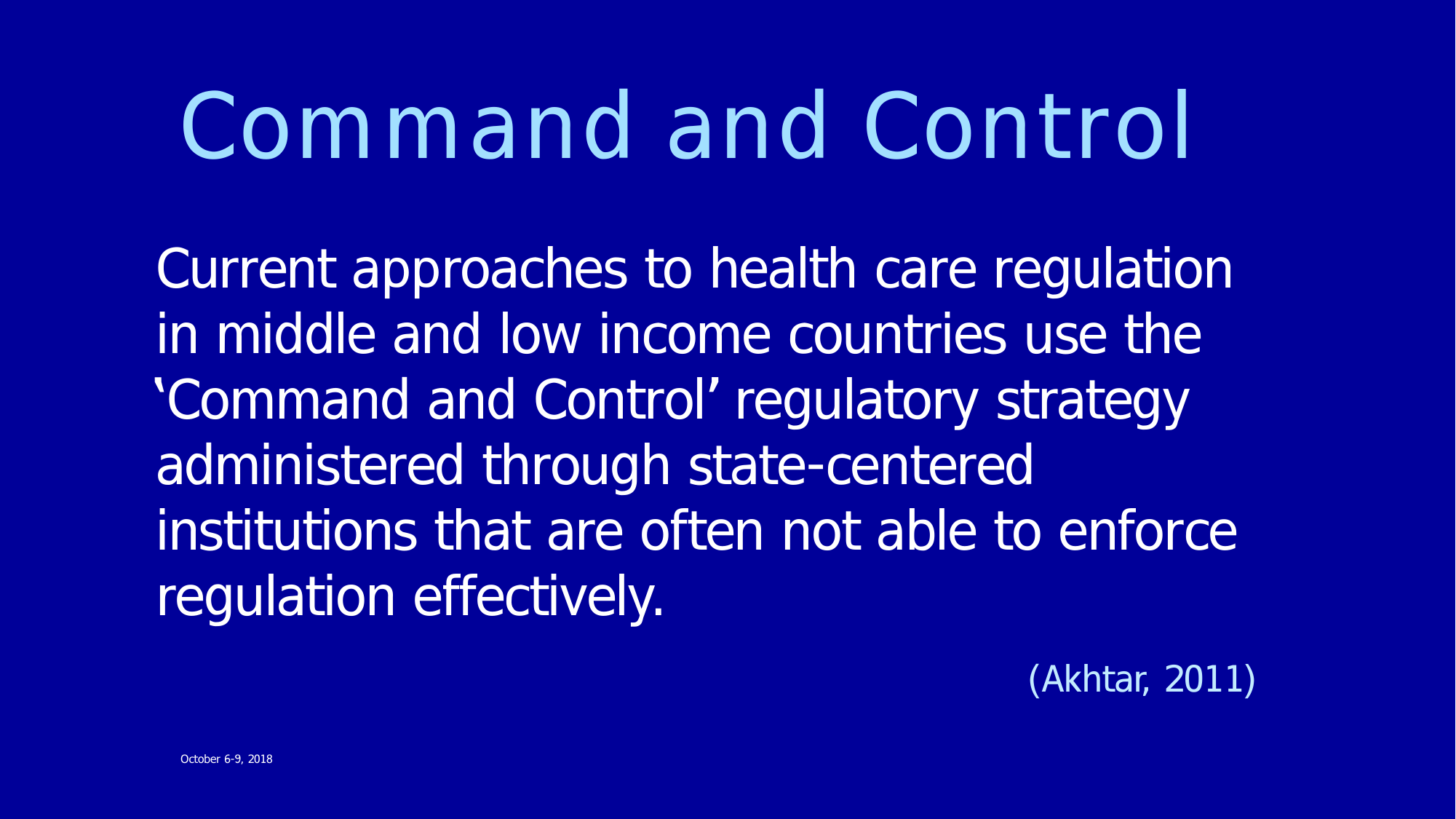

# Command and Control
Current approaches to health care regulation in middle and low income countries use the ‘Command and Control’ regulatory strategy administered through state-centered  institutions that are often not able to enforce regulation effectively.
                                                   (Akhtar, 2011)
October 6-9, 2018
13th International Conference on Medical Regulation (IAMRA), Dubai
8